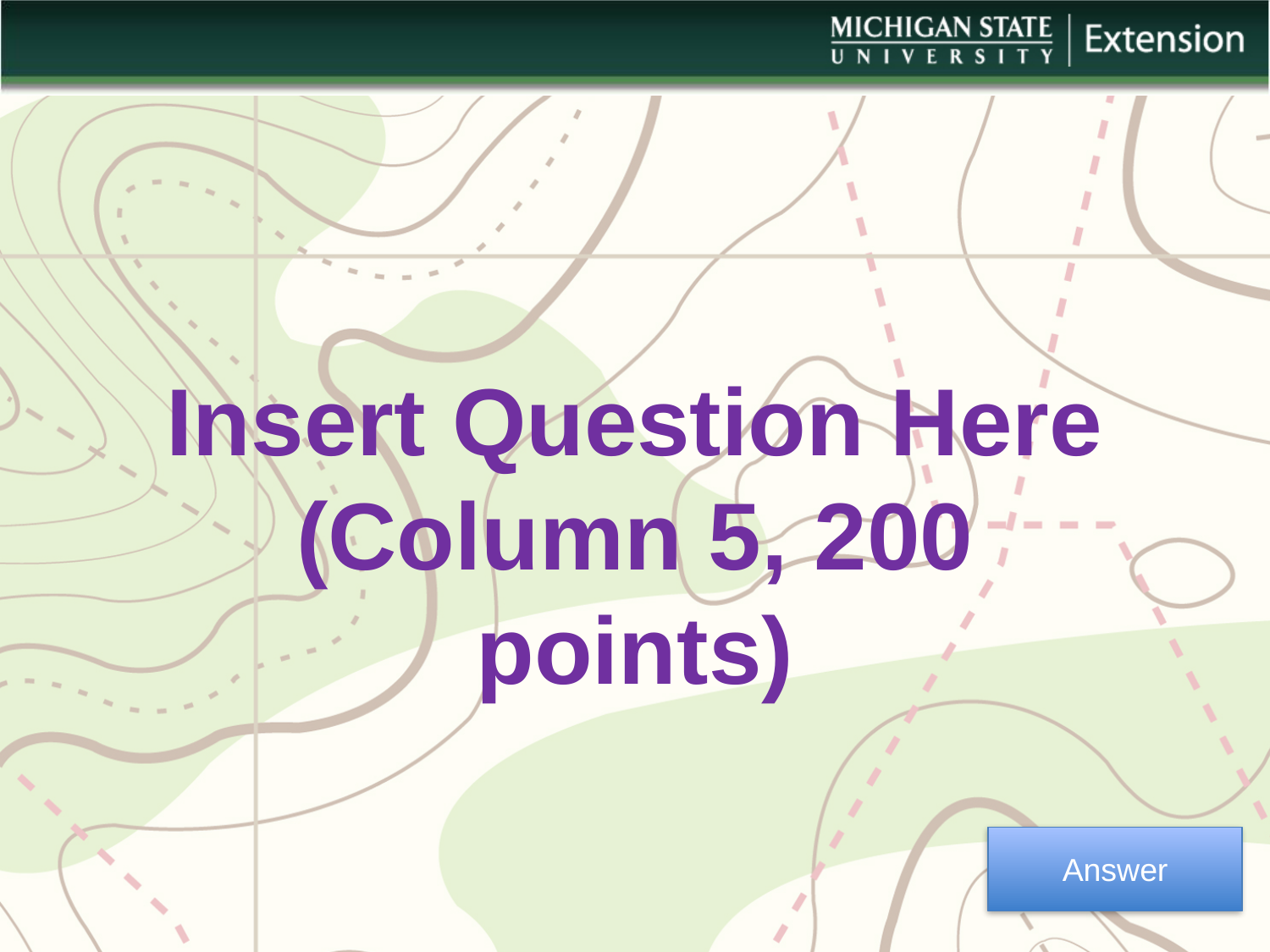

Insert Question Here
(Column 5, 200 points)
Answer